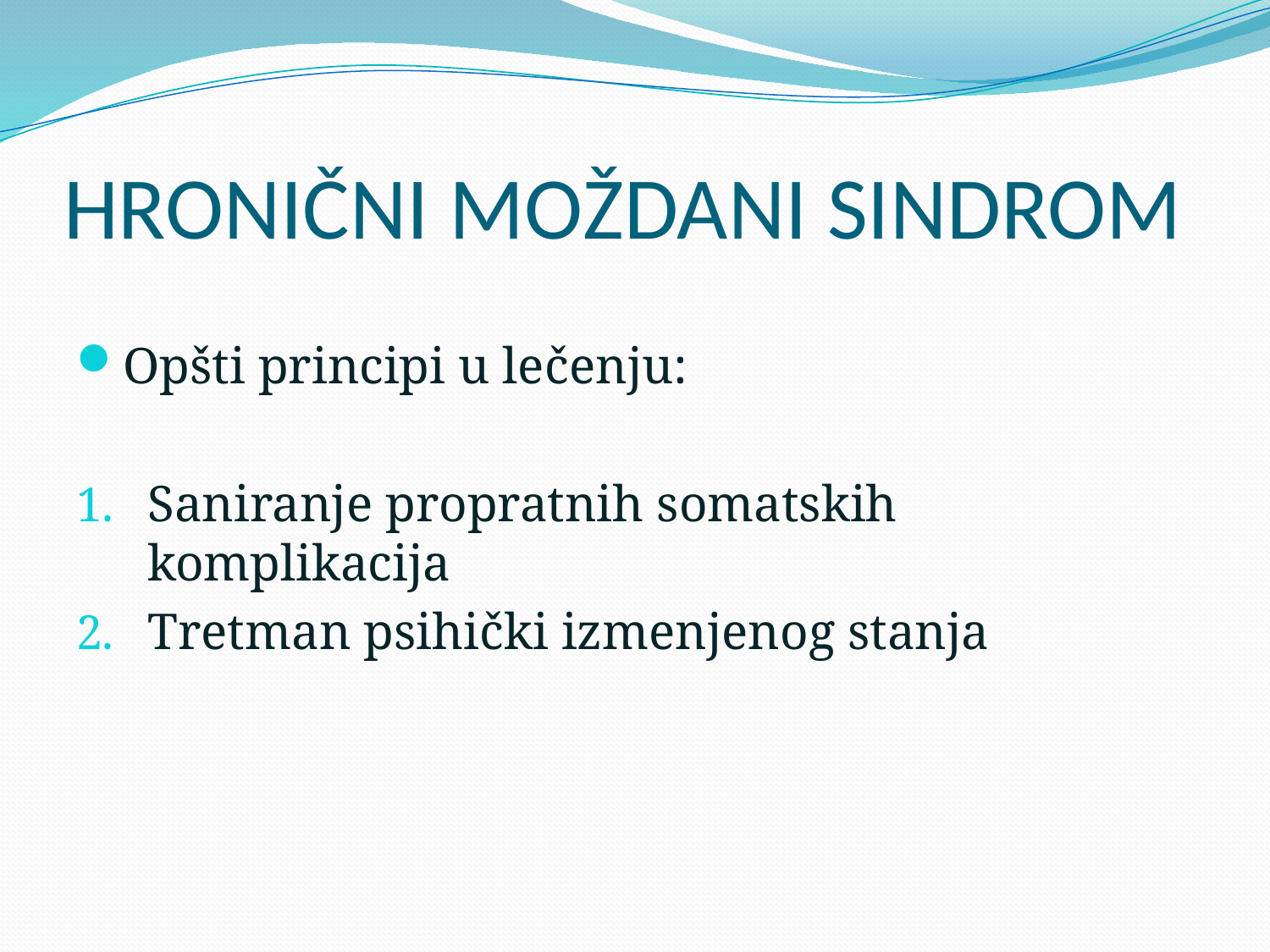

# HRONIČNI MOŽDANI SINDROM
Opšti principi u lečenju:

Saniranje propratnih somatskih komplikacija
Tretman psihički izmenjenog stanja